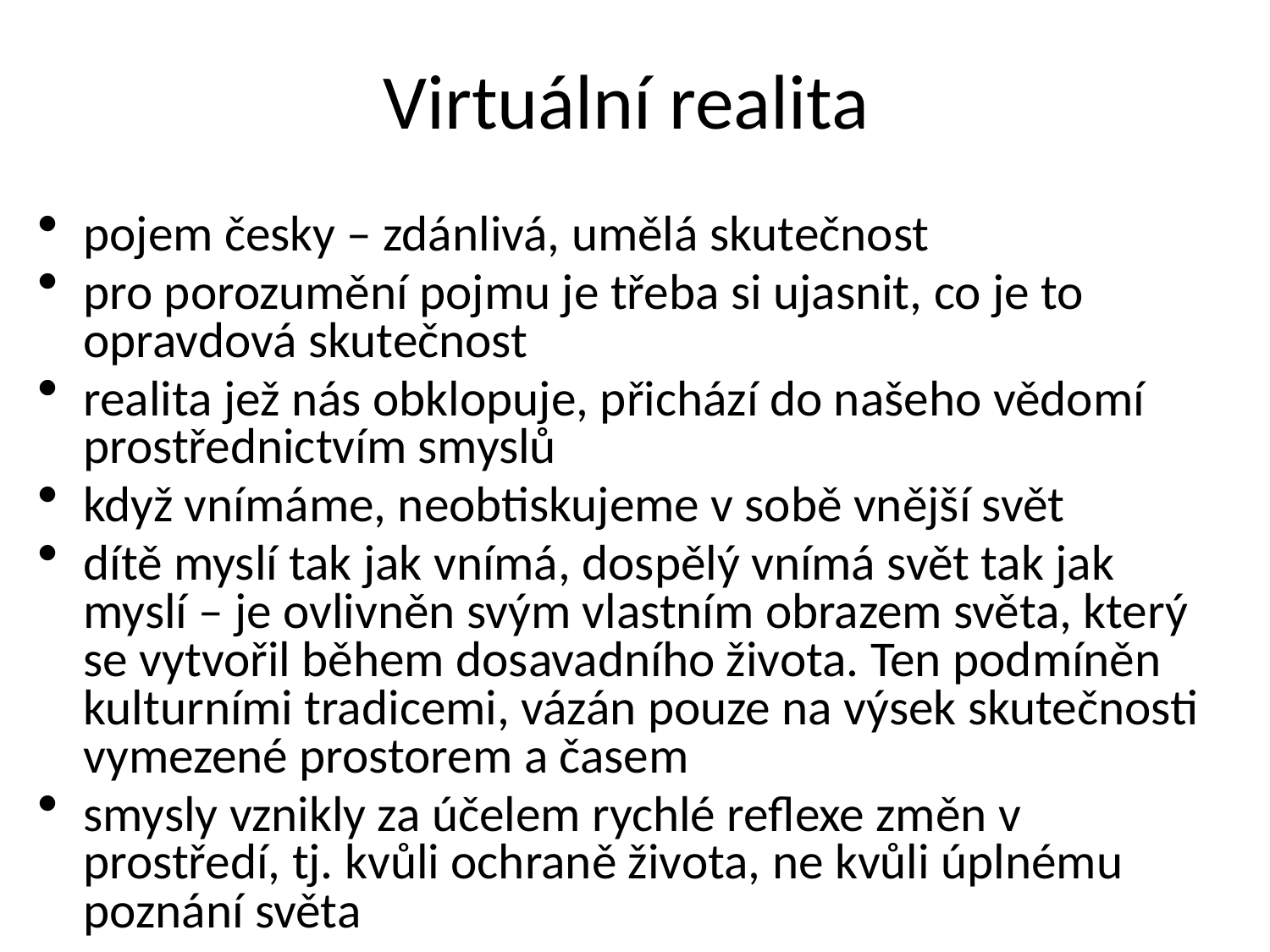

# Virtuální realita
pojem česky – zdánlivá, umělá skutečnost
pro porozumění pojmu je třeba si ujasnit, co je to opravdová skutečnost
realita jež nás obklopuje, přichází do našeho vědomí prostřednictvím smyslů
když vnímáme, neobtiskujeme v sobě vnější svět
dítě myslí tak jak vnímá, dospělý vnímá svět tak jak myslí – je ovlivněn svým vlastním obrazem světa, který se vytvořil během dosavadního života. Ten podmíněn kulturními tradicemi, vázán pouze na výsek skutečnosti vymezené prostorem a časem
smysly vznikly za účelem rychlé reflexe změn v prostředí, tj. kvůli ochraně života, ne kvůli úplnému poznání světa